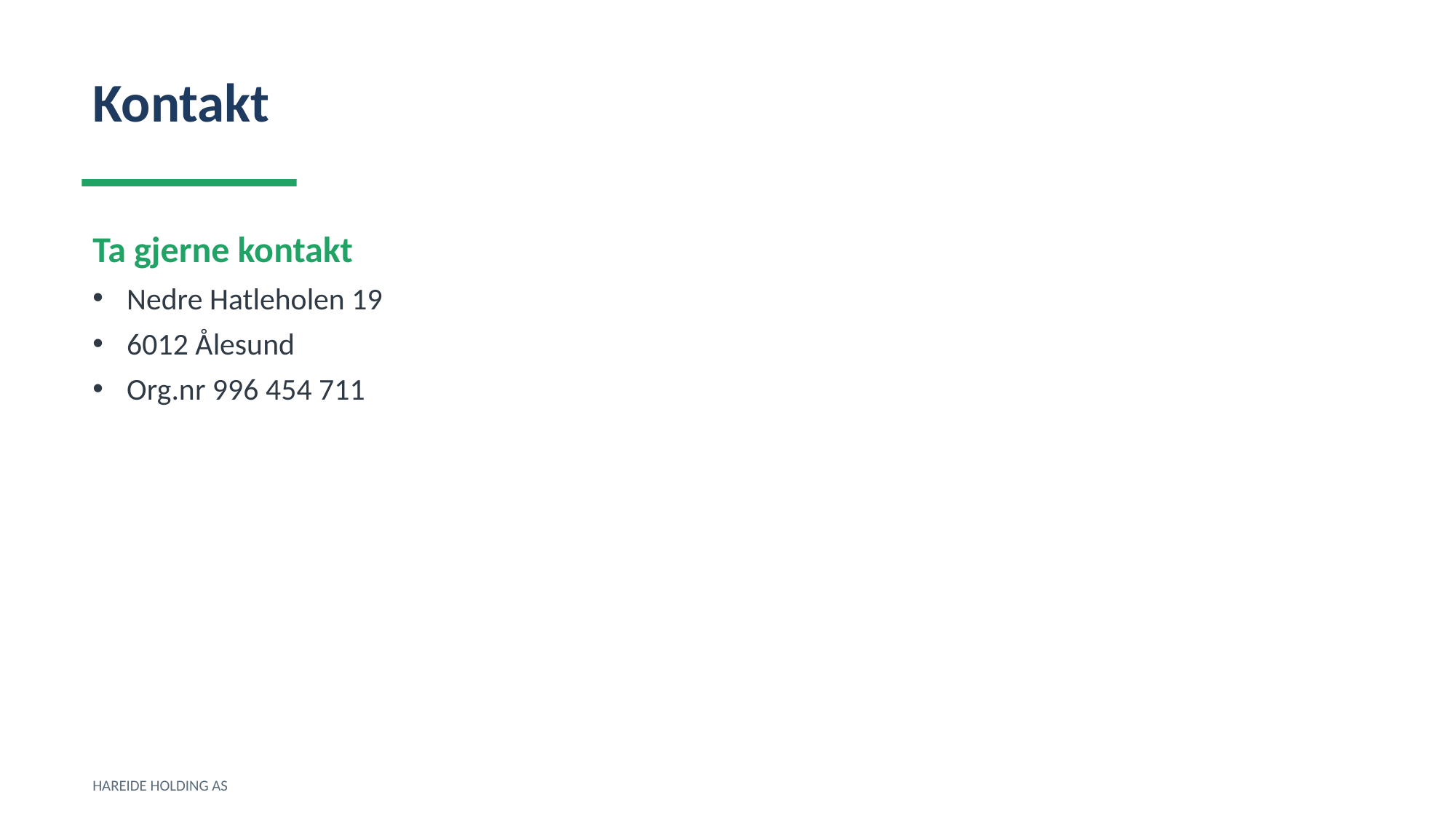

Kontakt

Ta gjerne kontakt
Nedre Hatleholen 19
6012 Ålesund
Org.nr 996 454 711
HAREIDE HOLDING AS